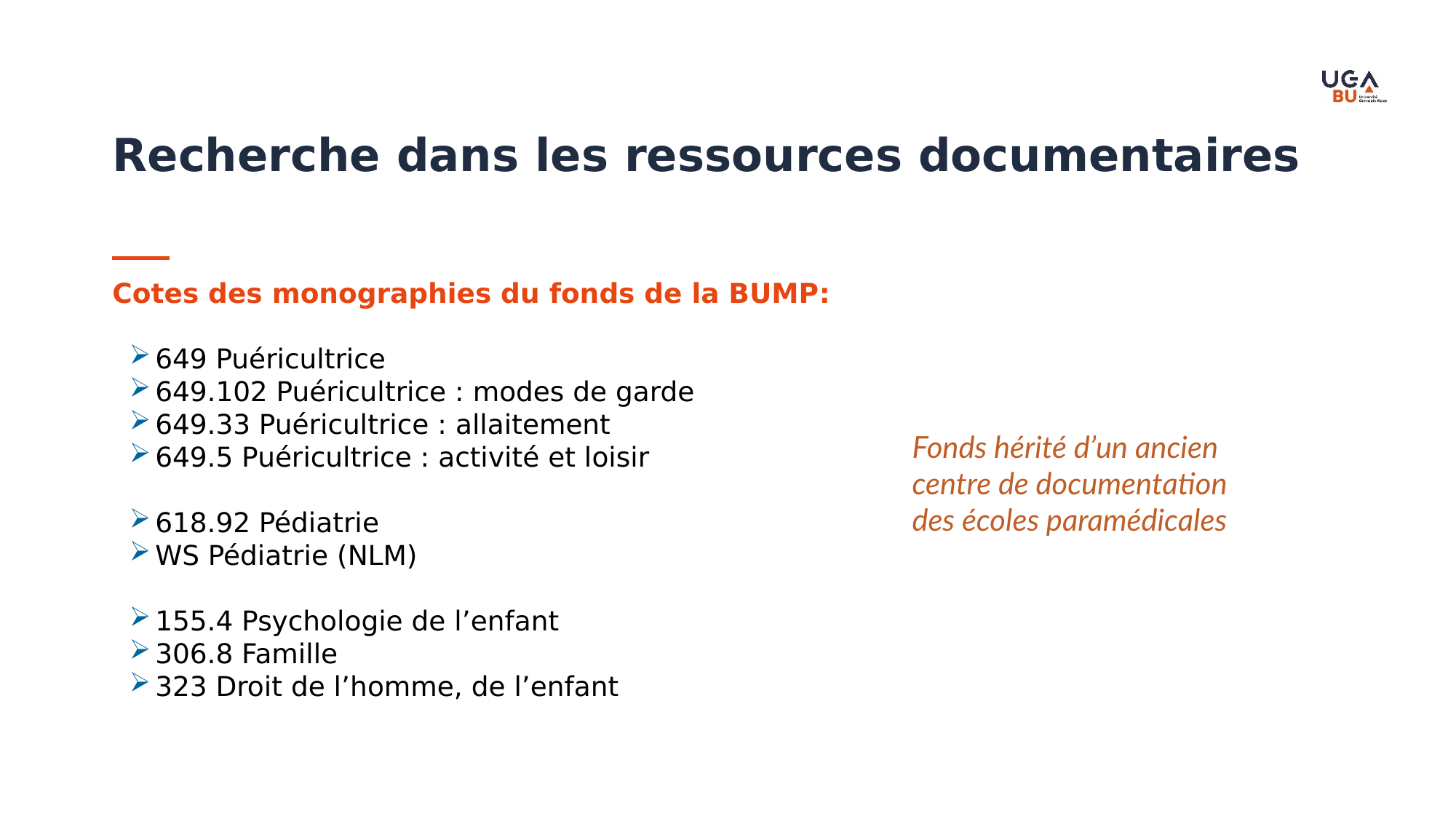

Recherche dans les ressources documentaires
Cotes des monographies du fonds de la BUMP:

649 Puéricultrice
649.102 Puéricultrice : modes de garde
649.33 Puéricultrice : allaitement
649.5 Puéricultrice : activité et loisir

618.92 Pédiatrie
WS Pédiatrie (NLM)

155.4 Psychologie de l’enfant
306.8 Famille
323 Droit de l’homme, de l’enfant

Fonds hérité d’un ancien centre de documentation des écoles paramédicales